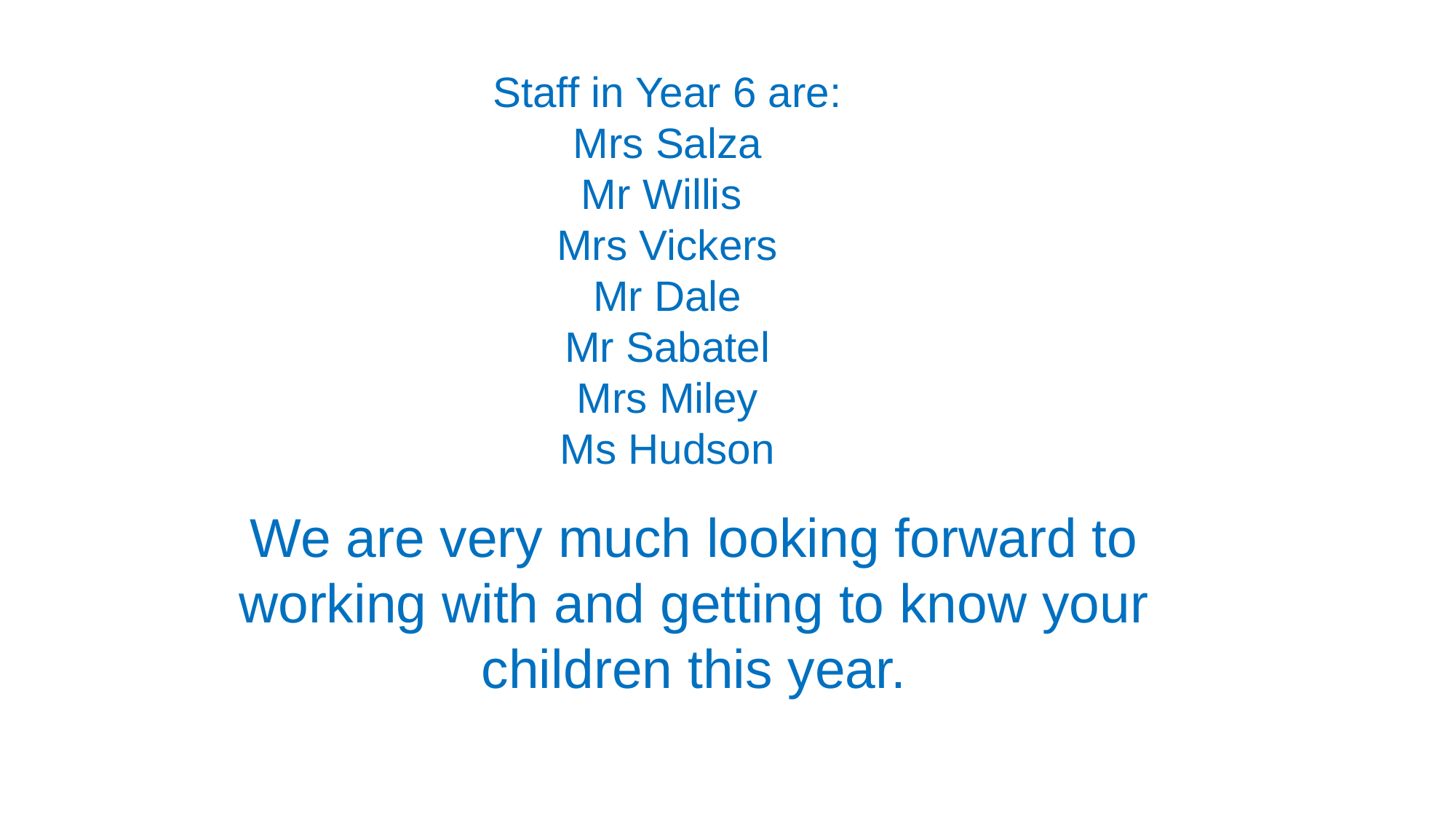

Staff in Year 6 are:
Mrs Salza
Mr Willis
Mrs Vickers
Mr Dale
Mr Sabatel
Mrs Miley
Ms Hudson

We are very much looking forward to working with and getting to know your children this year.